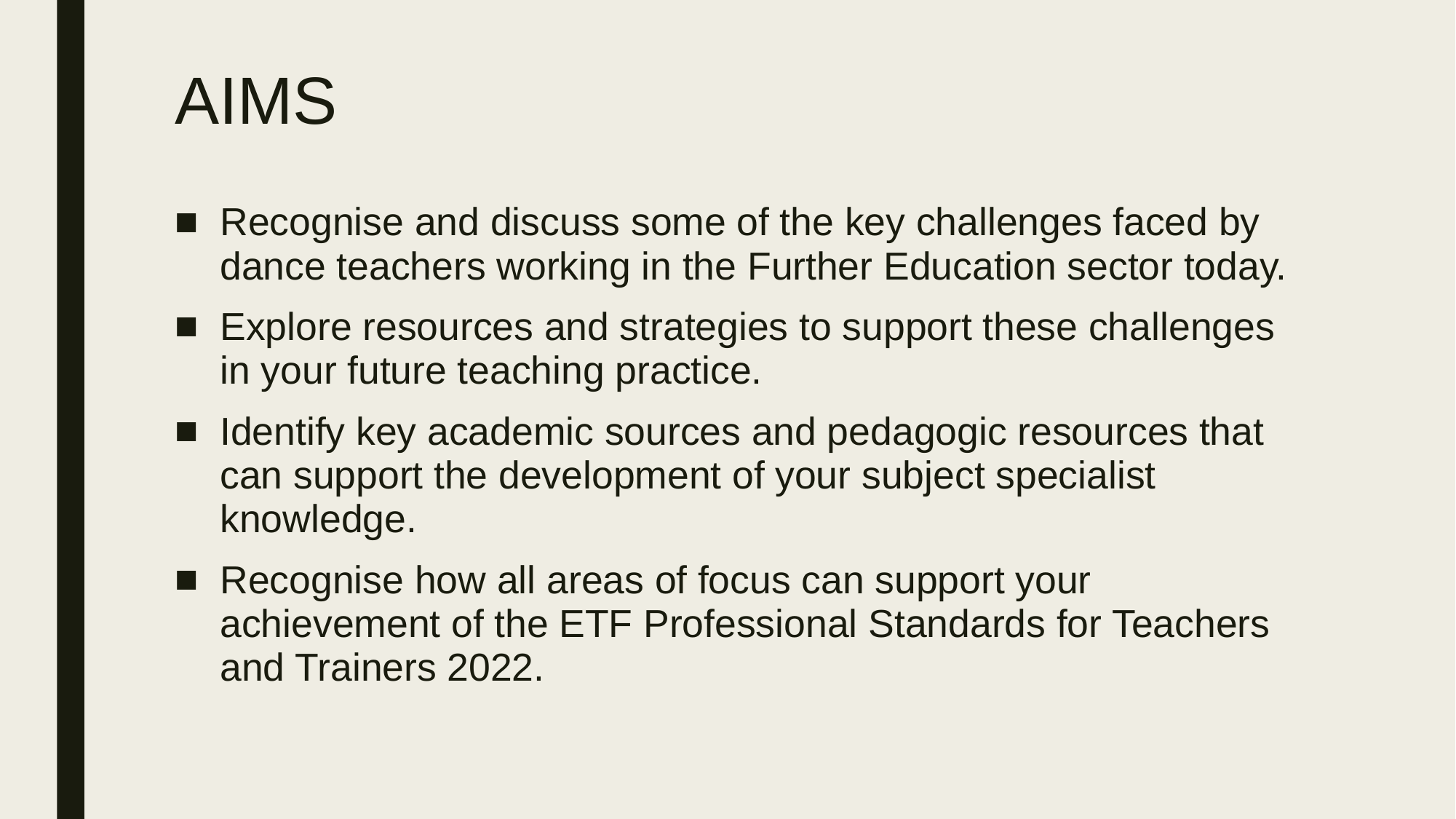

# AIMS
Recognise and discuss some of the key challenges faced by dance teachers working in the Further Education sector today.
Explore resources and strategies to support these challenges in your future teaching practice.
Identify key academic sources and pedagogic resources that can support the development of your subject specialist knowledge.
Recognise how all areas of focus can support your achievement of the ETF Professional Standards for Teachers and Trainers 2022.